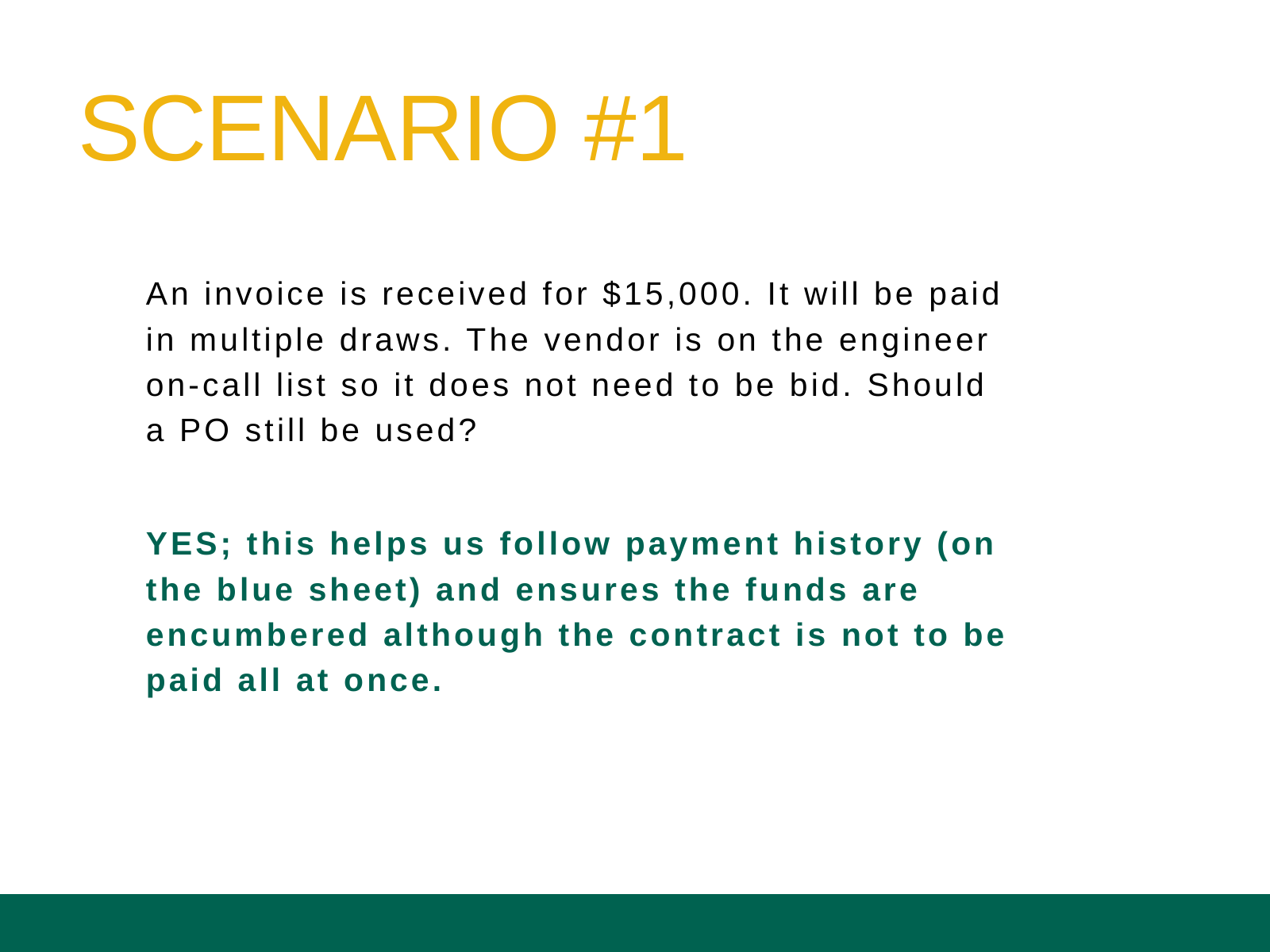

SCENARIO #1
An invoice is received for $15,000. It will be paid in multiple draws. The vendor is on the engineer on-call list so it does not need to be bid. Should a PO still be used?

YES; this helps us follow payment history (on the blue sheet) and ensures the funds are encumbered although the contract is not to be paid all at once.